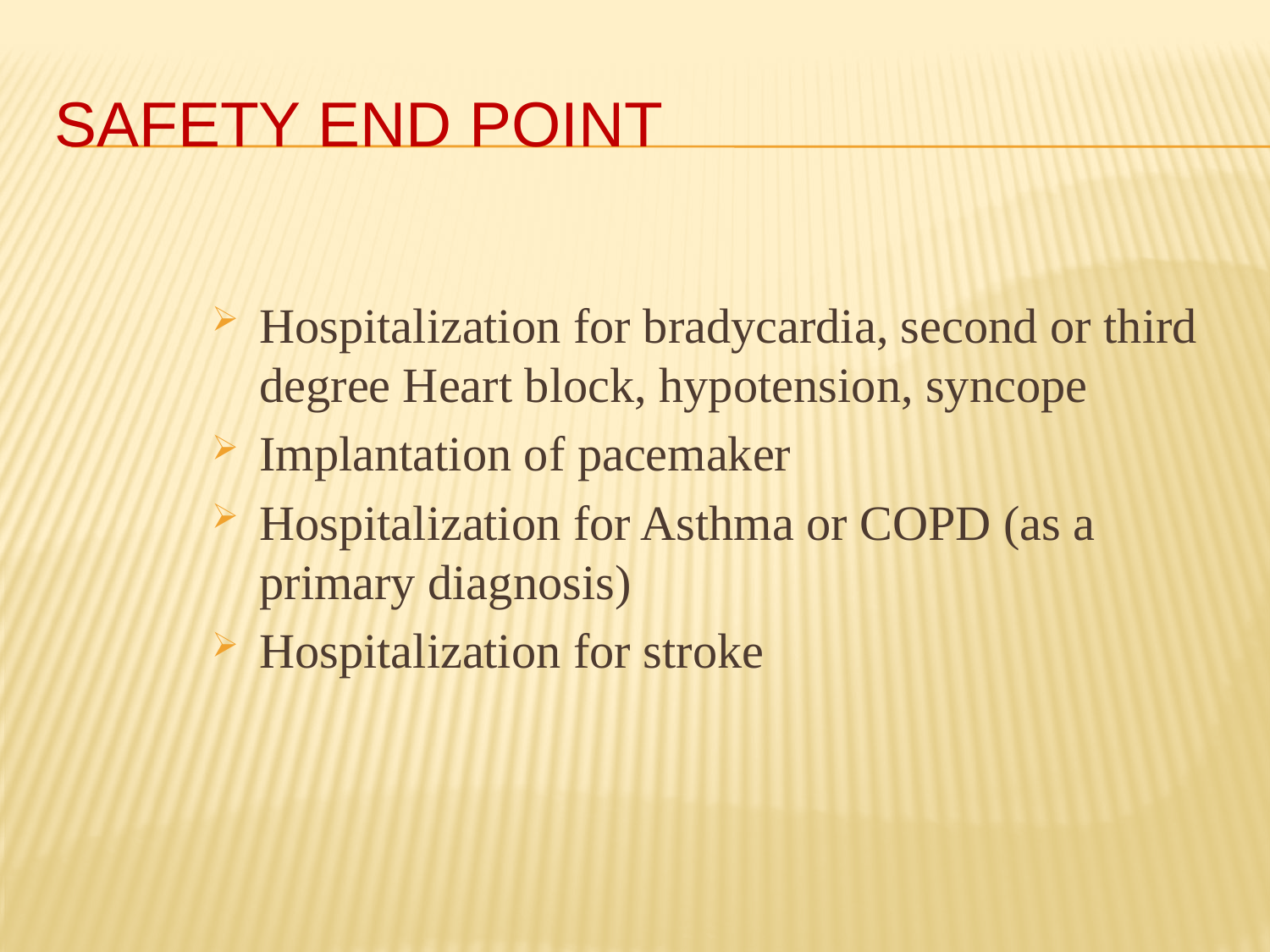

# SAFETY END POINT
Hospitalization for bradycardia, second or third degree Heart block, hypotension, syncope
Implantation of pacemaker
Hospitalization for Asthma or COPD (as a primary diagnosis)
Hospitalization for stroke